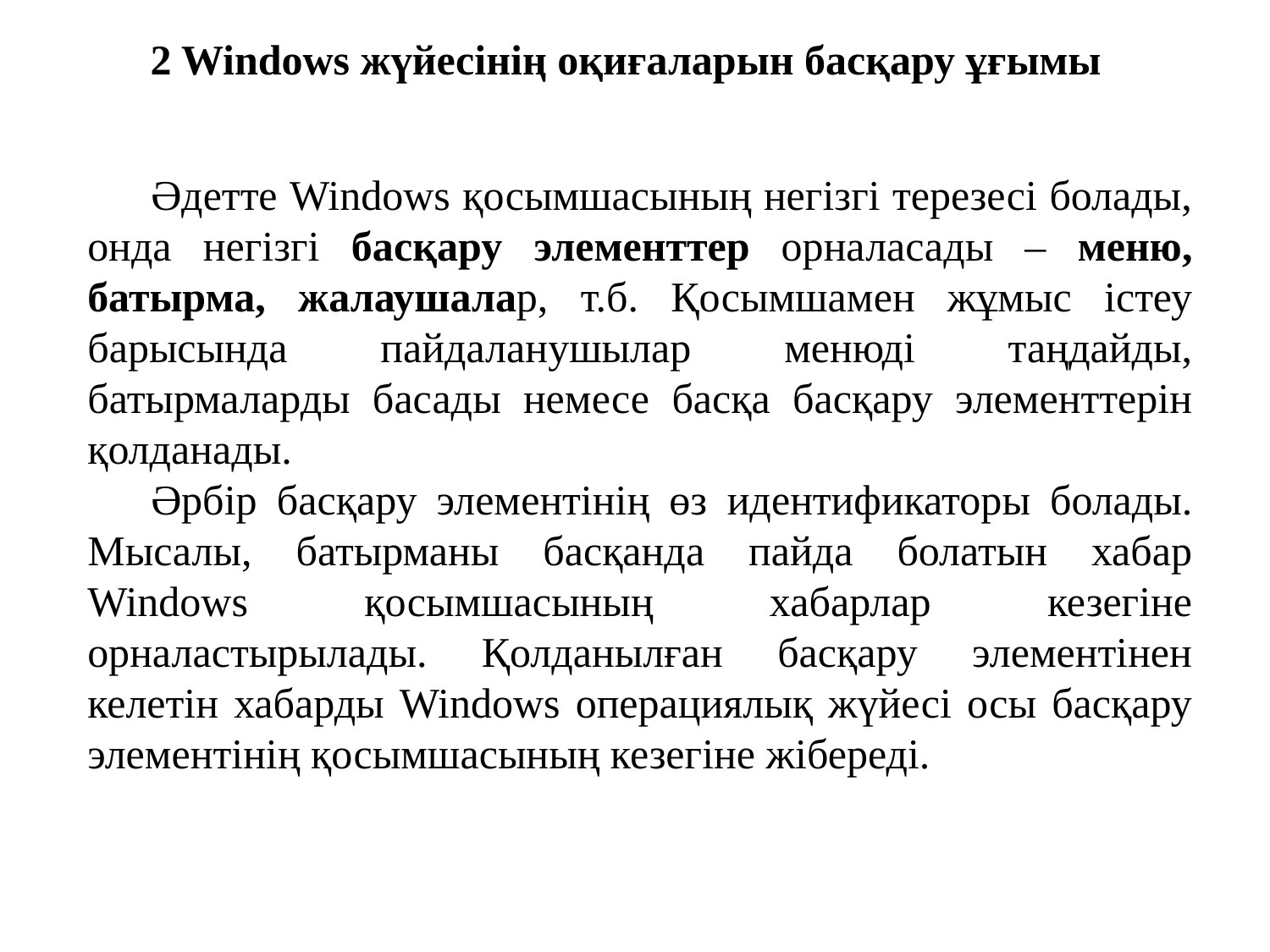

2 Windows жүйесінің оқиғаларын басқару ұғымы
Әдетте Windows қосымшасының негізгі терезесі болады, онда негізгі басқару элементтер орналасады – меню, батырма, жалаушалар, т.б. Қосымшамен жұмыс істеу барысында пайдаланушылар менюді таңдайды, батырмаларды басады немесе басқа басқару элементтерін қолданады.
Әрбір басқару элементінің өз идентификаторы болады. Мысалы, батырманы басқанда пайда болатын хабар Windows қосымшасының хабарлар кезегіне орналастырылады. Қолданылған басқару элементінен келетін хабарды Windows операциялық жүйесі осы басқару элементінің қосымшасының кезегіне жібереді.